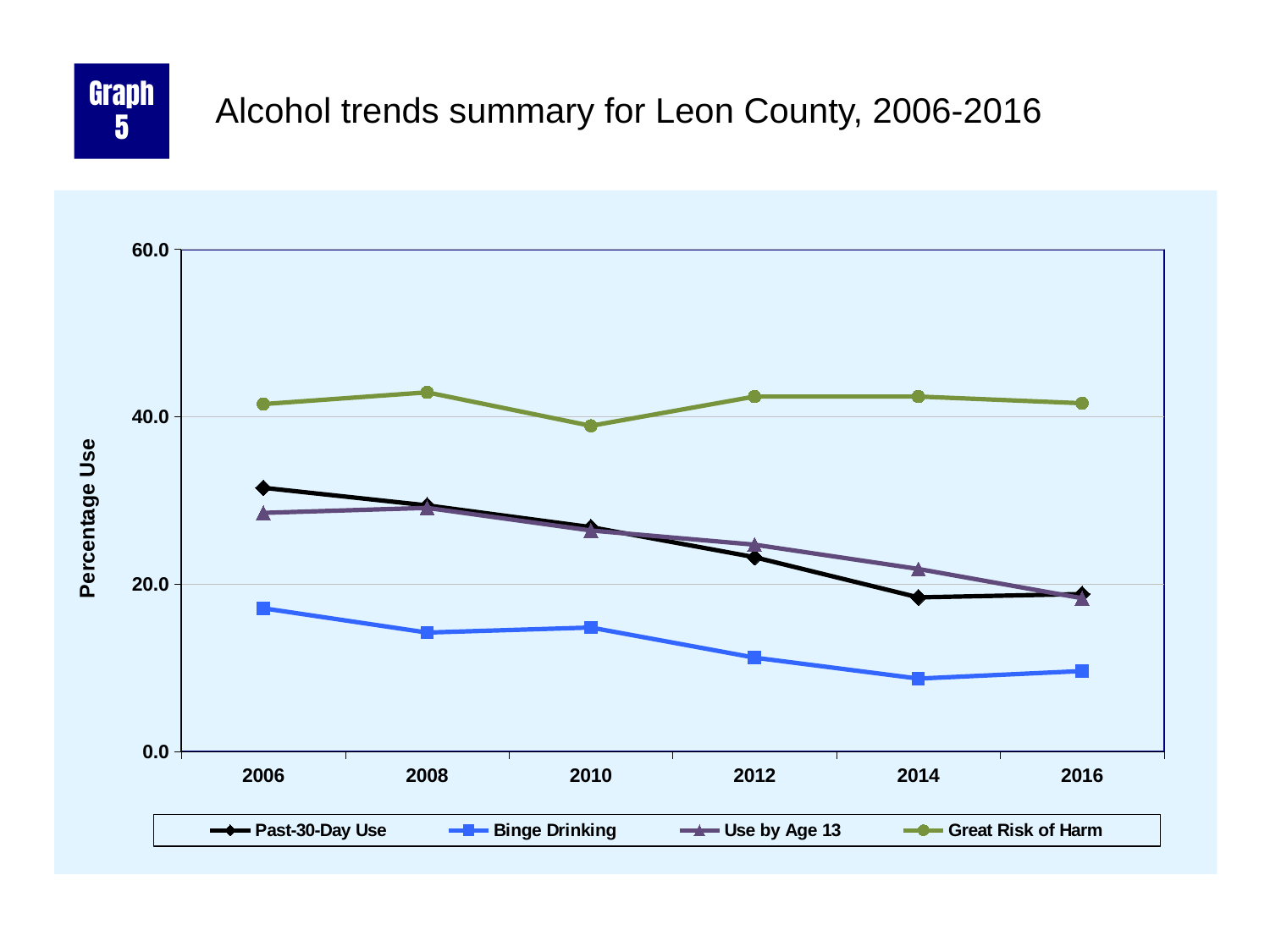

Graph 5
Alcohol trends summary for Leon County, 2006-2016

### Chart

| Category | Past-30-Day Use | Binge Drinking | Use by Age 13 | Great Risk of Harm |
|---|---|---|---|---|
| 2006 | 31.5 | 17.1 | 28.5 | 41.5 |
| 2008 | 29.4 | 14.2 | 29.1 | 42.9 |
| 2010 | 26.8 | 14.8 | 26.4 | 38.9 |
| 2012 | 23.2 | 11.2 | 24.7 | 42.4 |
| 2014 | 18.4 | 8.7 | 21.8 | 42.4 |
| 2016 | 18.8 | 9.6 | 18.3 | 41.6 |